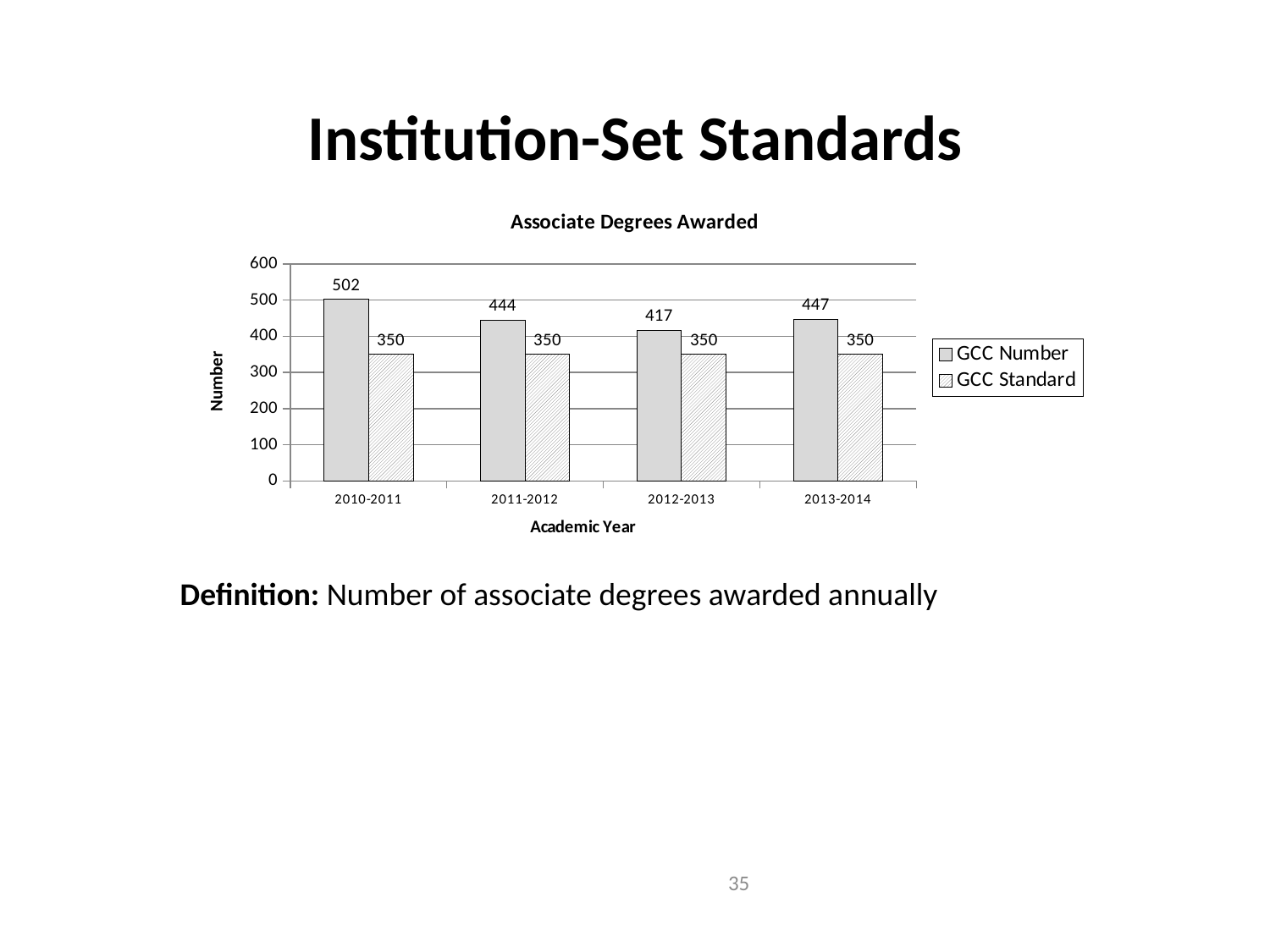

Institution-Set Standards

### Chart: Associate Degrees Awarded

| Category | GCC Number | GCC Standard |
|---|---|---|
| 2010-2011 | 502.0 | 350.0 |
| 2011-2012 | 444.0 | 350.0 |
| 2012-2013 | 417.0 | 350.0 |
| 2013-2014 | 447.0 | 350.0 |
Definition: Number of associate degrees awarded annually
35